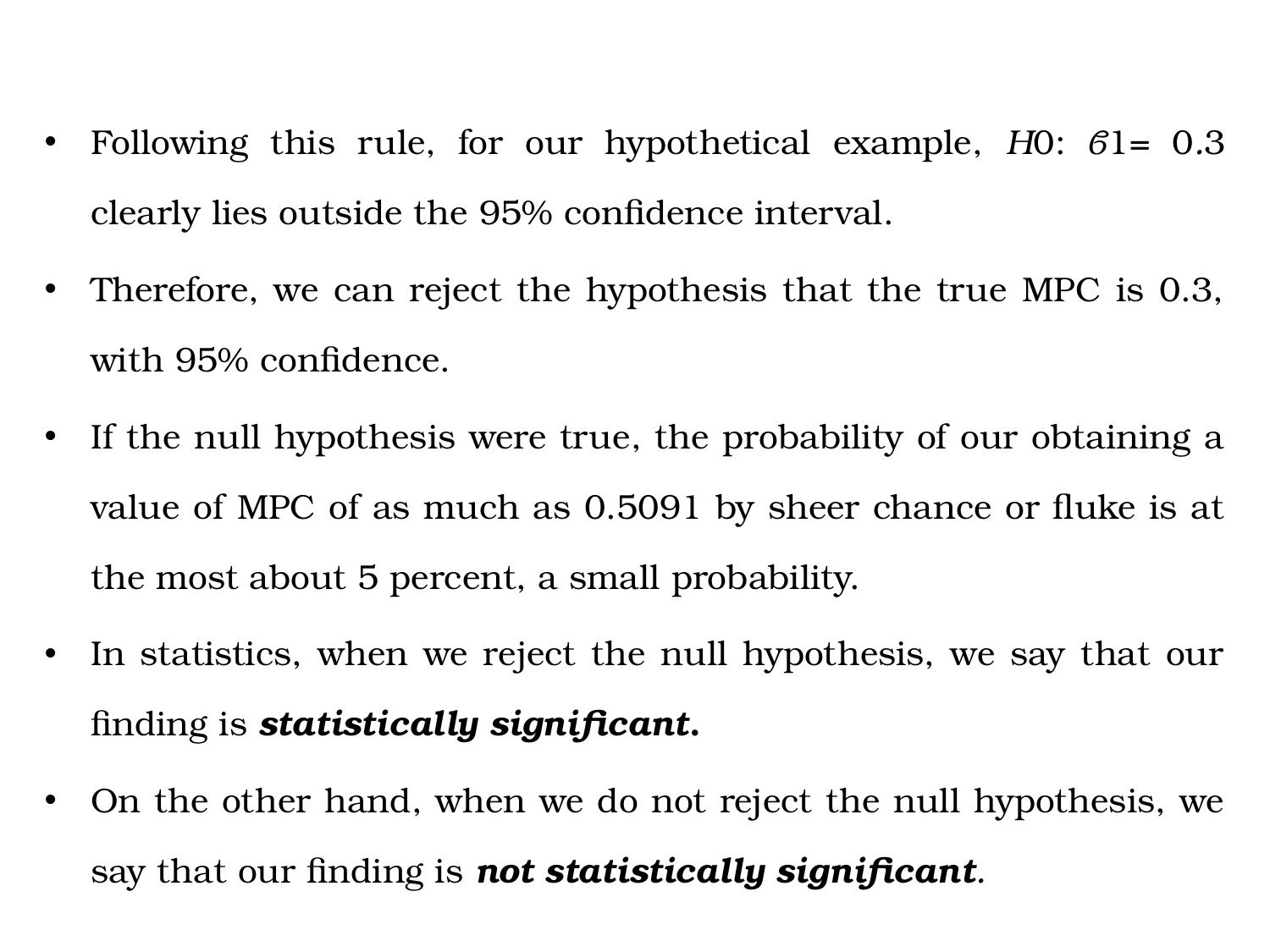

Following this rule, for our hypothetical example, H0: β1= 0.3 clearly lies outside the 95% confidence interval.
Therefore, we can reject the hypothesis that the true MPC is 0.3, with 95% confidence.
If the null hypothesis were true, the probability of our obtaining a value of MPC of as much as 0.5091 by sheer chance or fluke is at the most about 5 percent, a small probability.
In statistics, when we reject the null hypothesis, we say that our finding is statistically significant.
On the other hand, when we do not reject the null hypothesis, we say that our finding is not statistically significant.